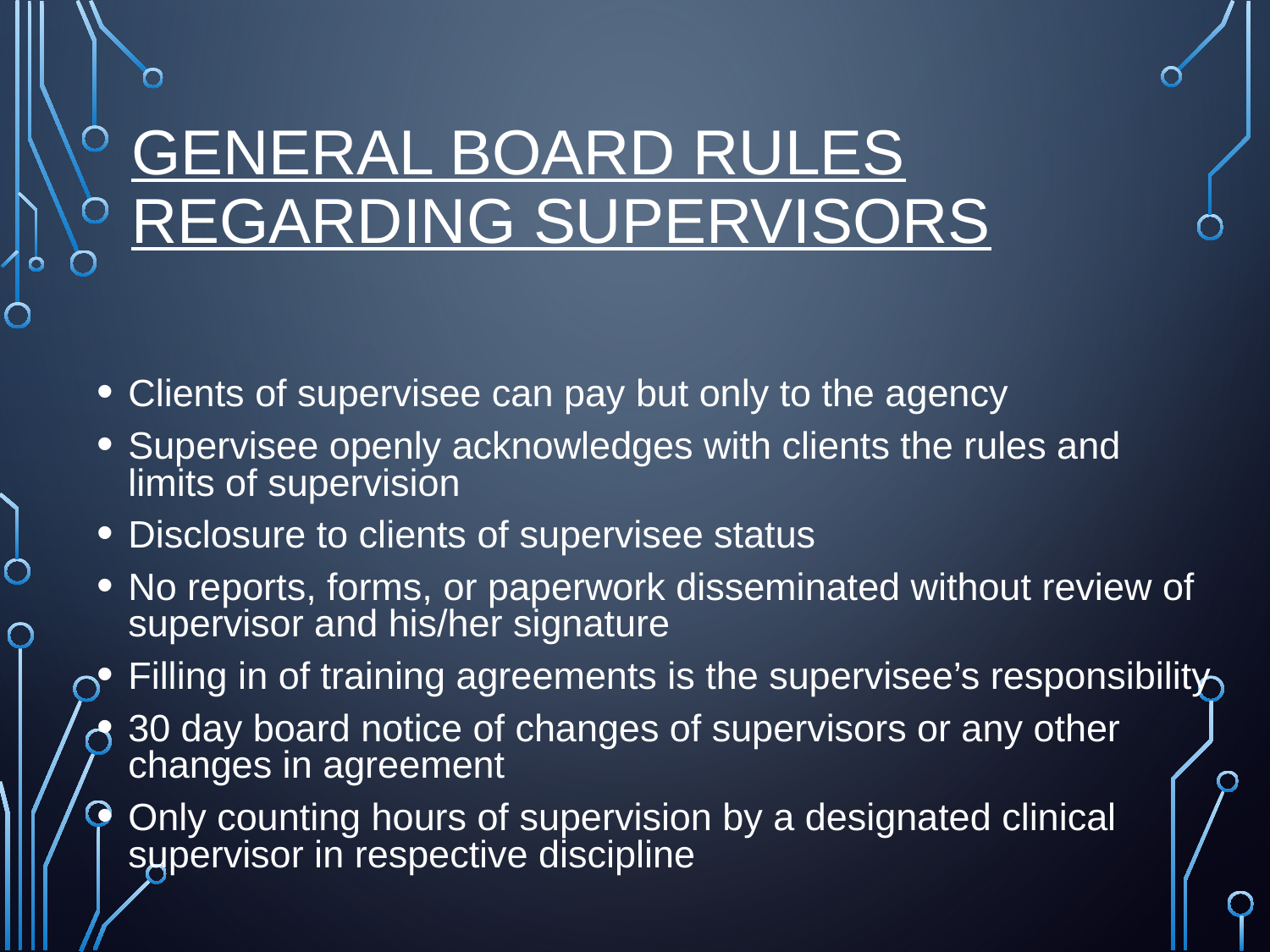

# General Board Rules Regarding Supervisors
Clients of supervisee can pay but only to the agency
Supervisee openly acknowledges with clients the rules and limits of supervision
Disclosure to clients of supervisee status
No reports, forms, or paperwork disseminated without review of supervisor and his/her signature
Filling in of training agreements is the supervisee’s responsibility
30 day board notice of changes of supervisors or any other changes in agreement
Only counting hours of supervision by a designated clinical supervisor in respective discipline